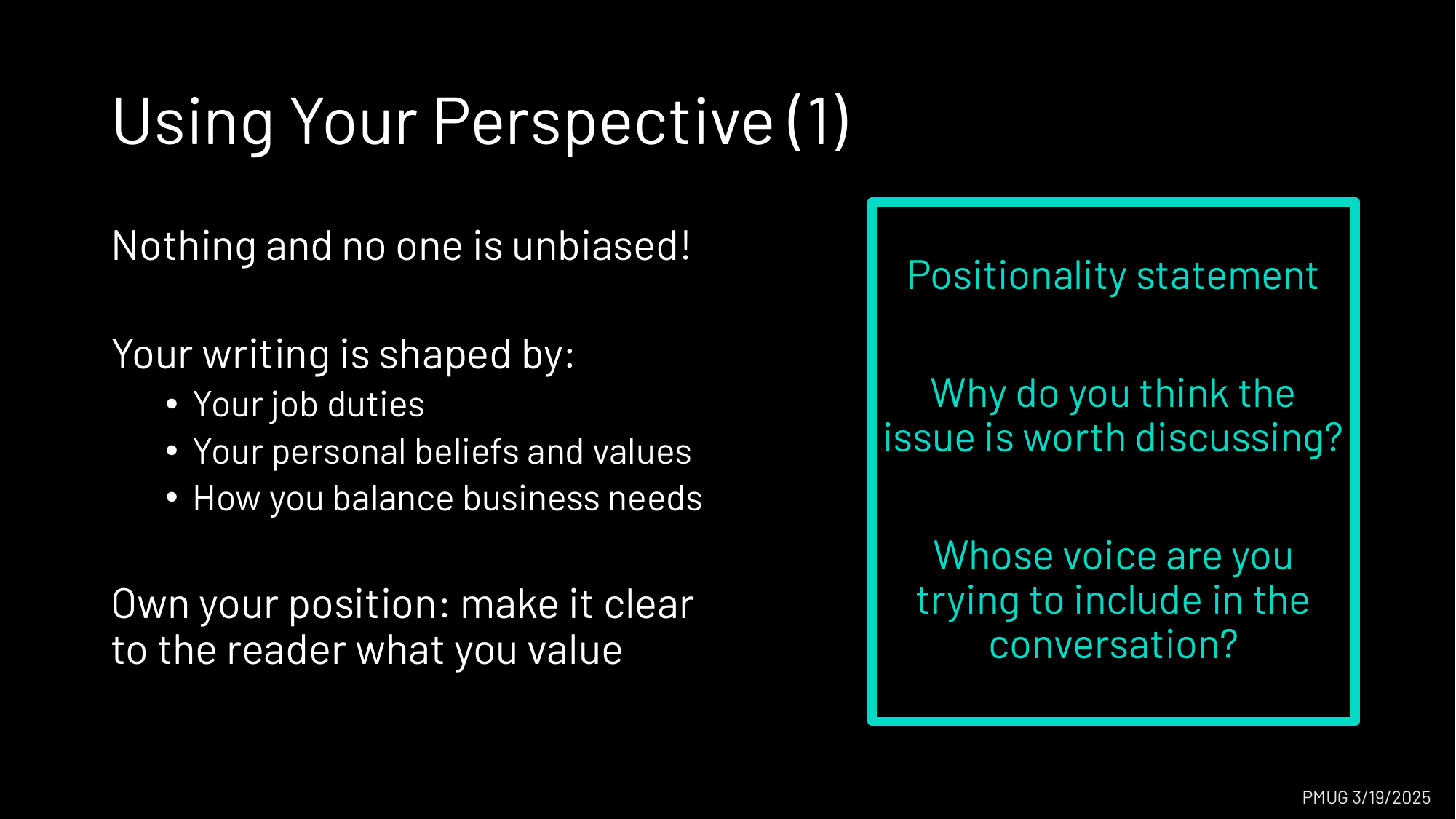

# Using Your Perspective (1)

Positionality statement

Why do you think the issue is worth discussing?

Whose voice are you trying to include in the conversation?
Nothing and no one is unbiased!

Your writing is shaped by:
Your job duties
Your personal beliefs and values
How you balance business needs

Own your position: make it clear to the reader what you value

PMUG 3/19/2025